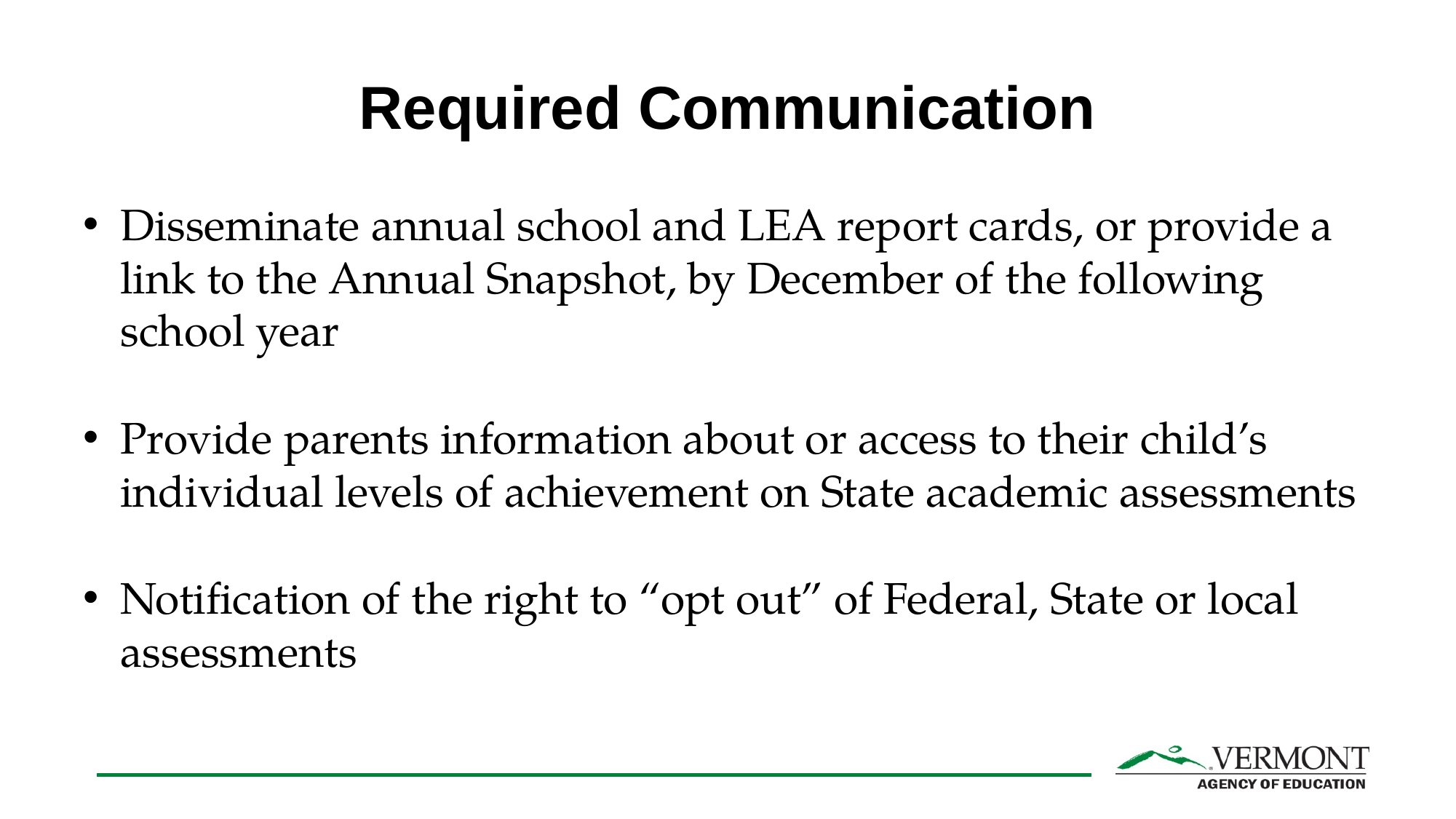

# Required Communication
Disseminate annual school and LEA report cards, or provide a link to the Annual Snapshot, by December of the following school year

Provide parents information about or access to their child’s individual levels of achievement on State academic assessments

Notification of the right to “opt out” of Federal, State or local assessments